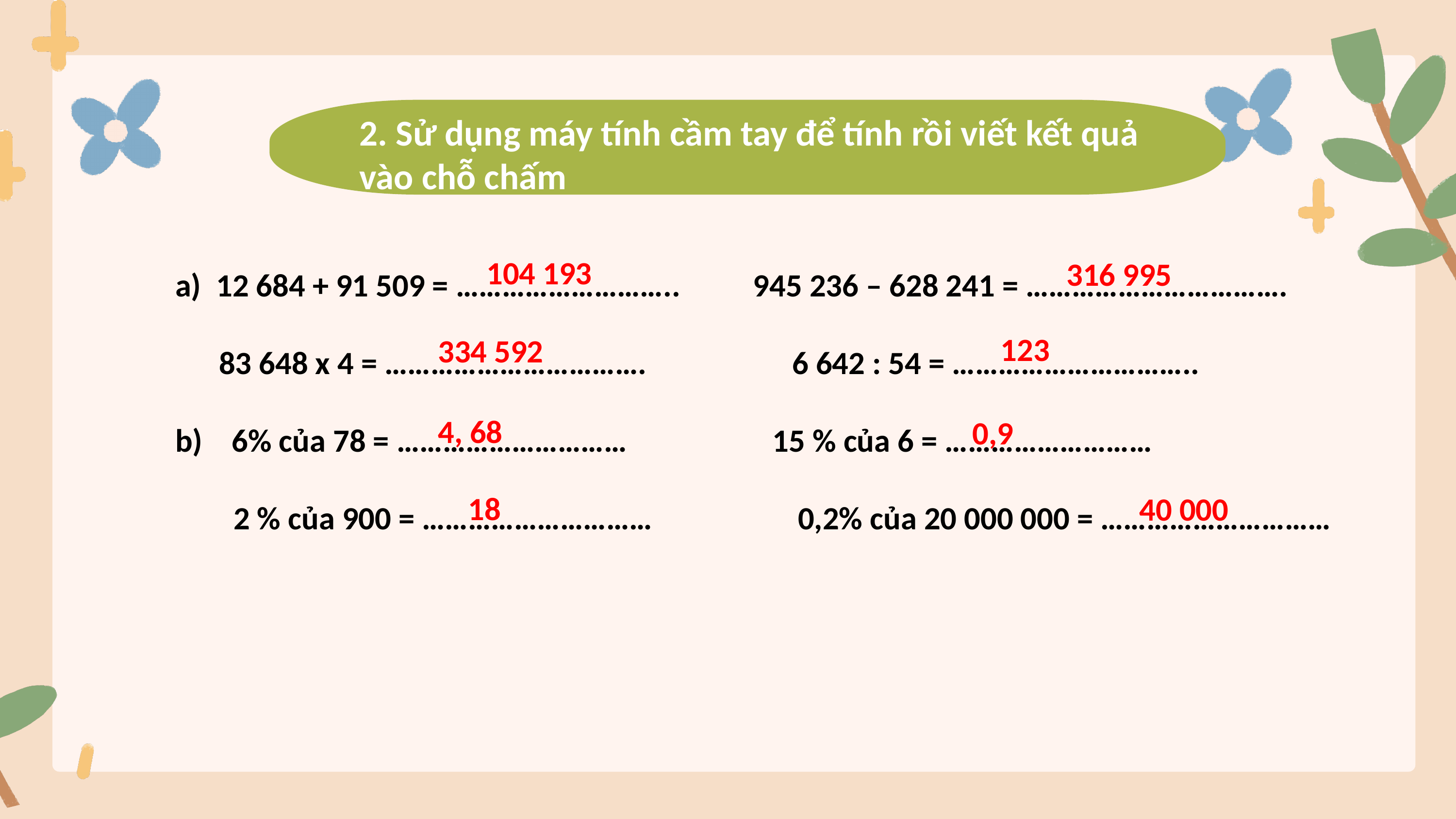

2. Sử dụng máy tính cầm tay để tính rồi viết kết quả vào chỗ chấm
104 193
316 995
12 684 + 91 509 = ………………………..          945 236 – 628 241 = …………………………….

      83 648 x 4 = …………………………….                    6 642 : 54 = …………………………..

b)    6% của 78 = …………………………                    15 % của 6 = ………………………

        2 % của 900 = …………………………                    0,2% của 20 000 000 = …………………………
123
334 592
4, 68
0,9
18
40 000